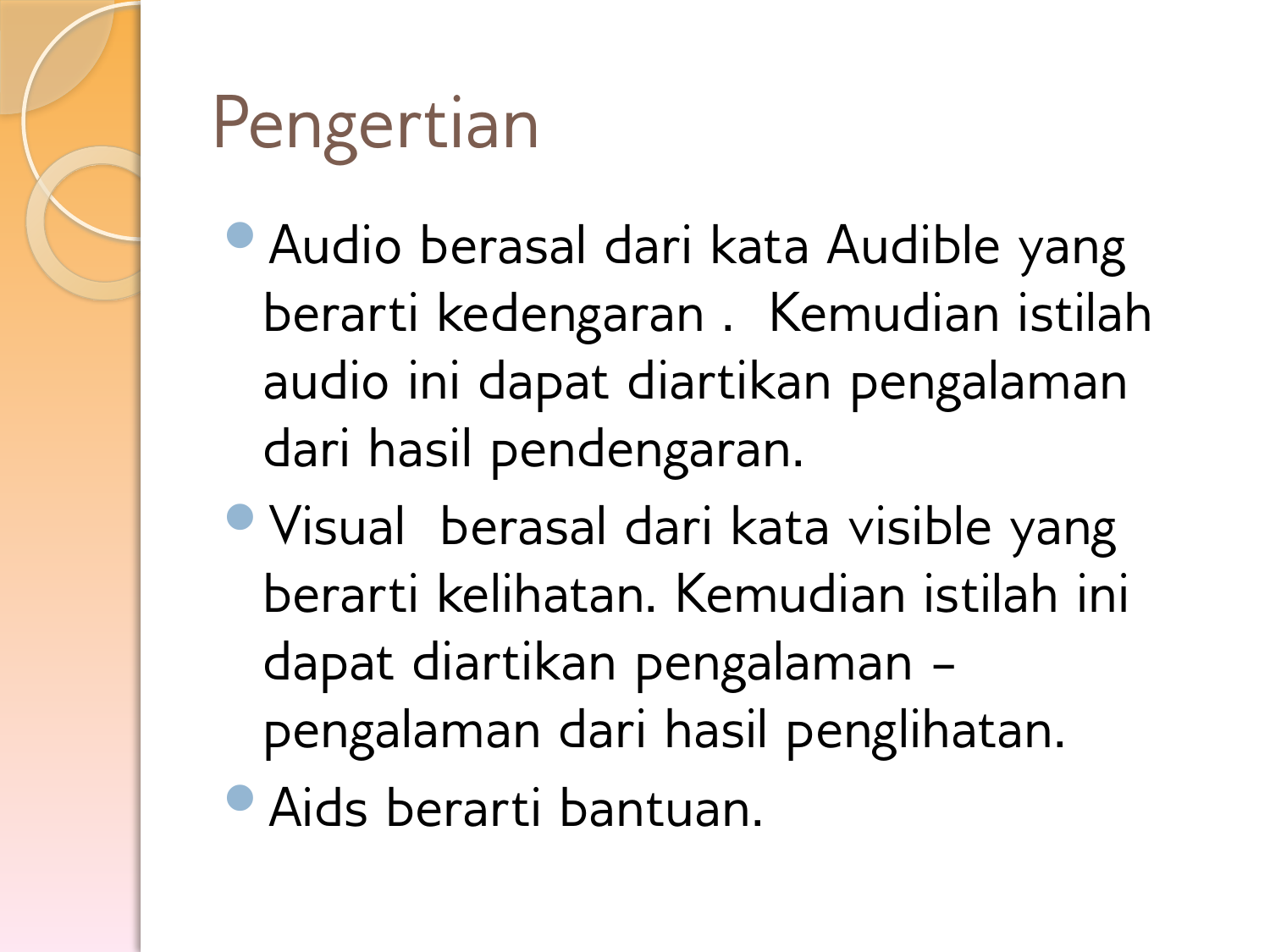

# Pengertian
Audio berasal dari kata Audible yang berarti kedengaran .  Kemudian istilah audio ini dapat diartikan pengalaman dari hasil pendengaran.
Visual  berasal dari kata visible yang berarti kelihatan. Kemudian istilah ini dapat diartikan pengalaman –pengalaman dari hasil penglihatan.
Aids berarti bantuan.